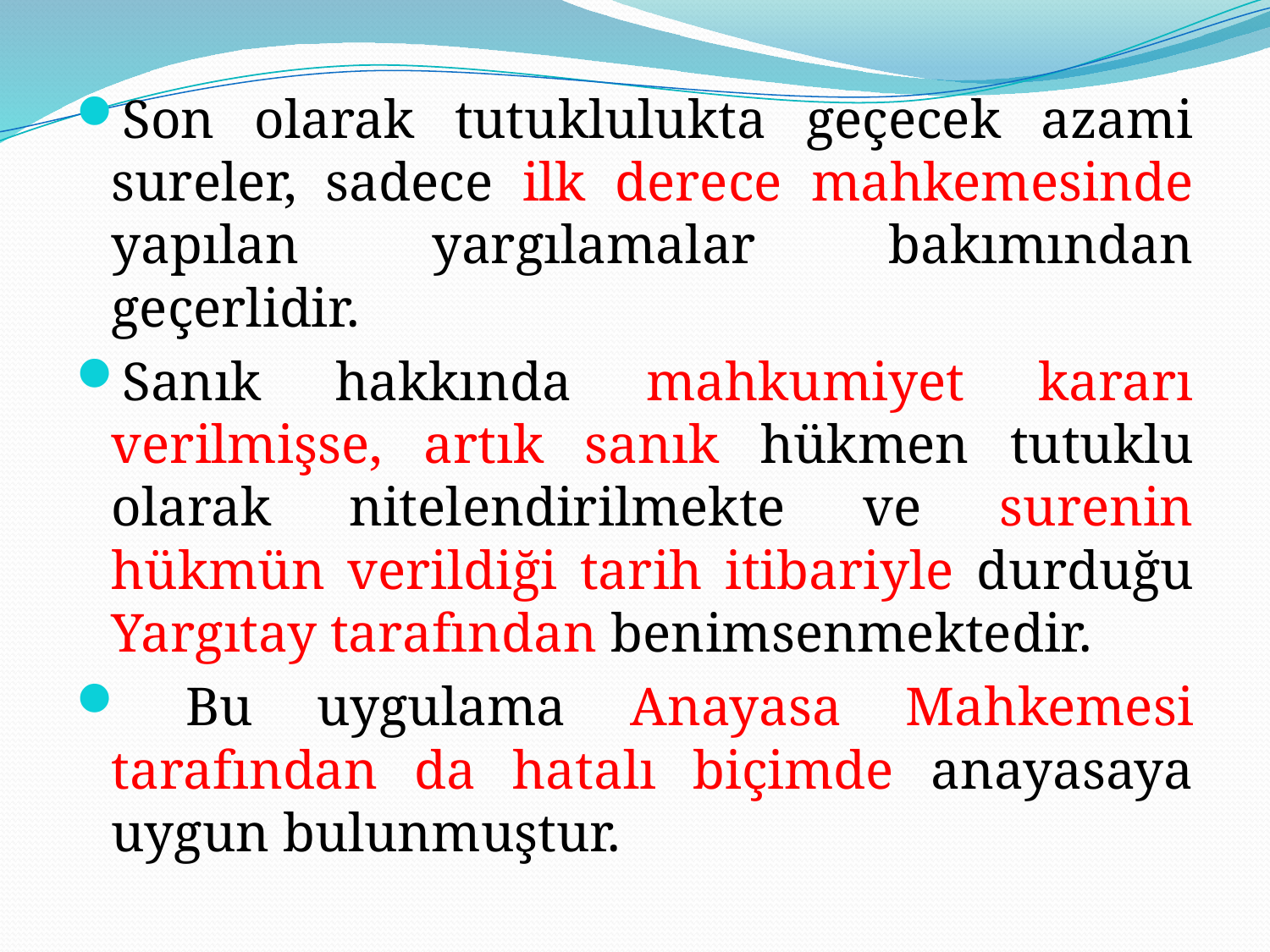

Son olarak tutuklulukta geçecek azami sureler, sadece ilk derece mahkemesinde yapılan yargılamalar bakımından geçerlidir.
Sanık hakkında mahkumiyet kararı verilmişse, artık sanık hükmen tutuklu olarak nitelendirilmekte ve surenin hükmün verildiği tarih itibariyle durduğu Yargıtay tarafından benimsenmektedir.
 Bu uygulama Anayasa Mahkemesi tarafından da hatalı biçimde anayasaya uygun bulunmuştur.